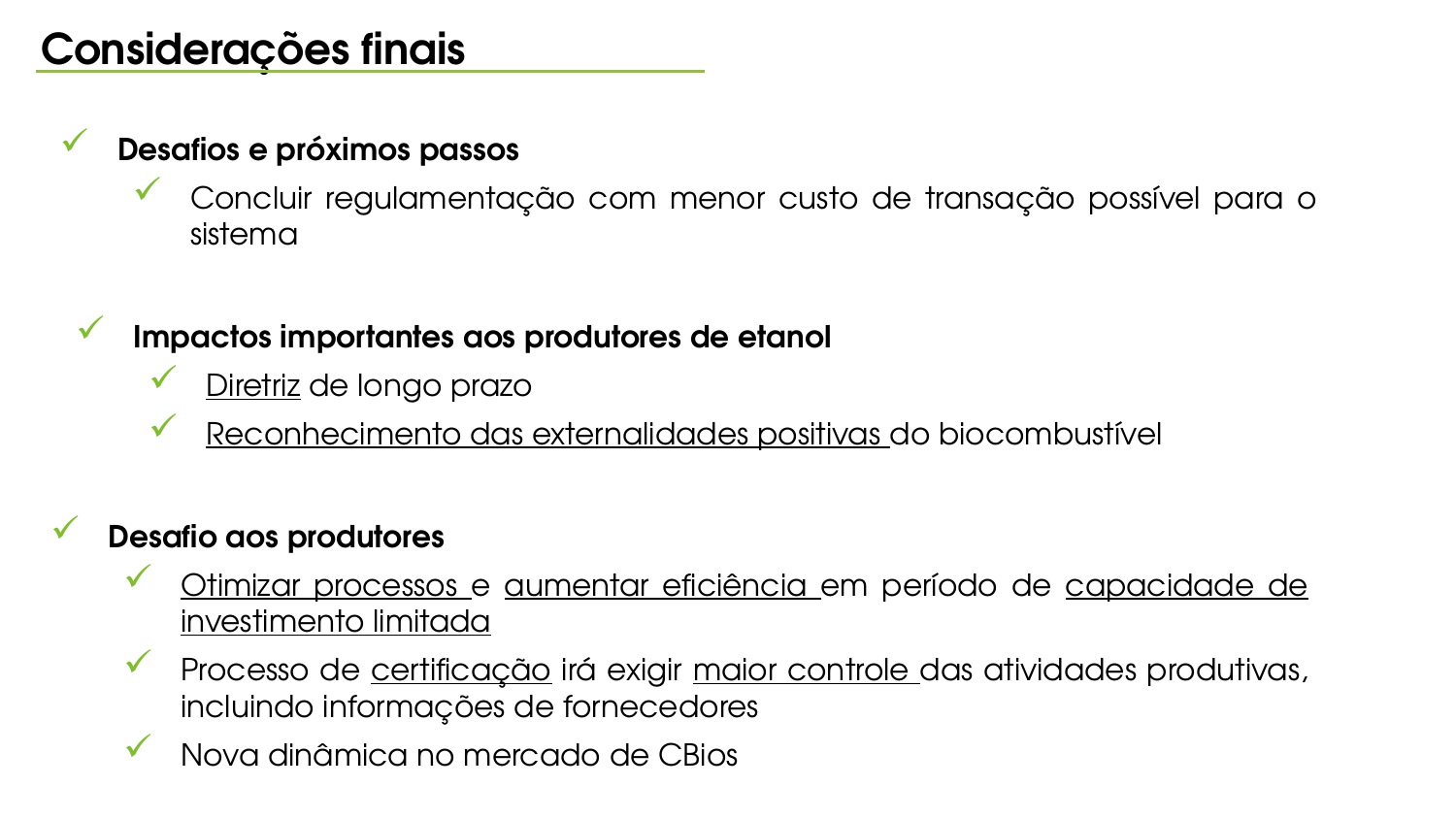

# Considerações finais
Desafios e próximos passos
Concluir regulamentação com menor custo de transação possível para o sistema
Impactos importantes aos produtores de etanol
Diretriz de longo prazo
Reconhecimento das externalidades positivas do biocombustível
Desafio aos produtores
Otimizar processos e aumentar eficiência em período de capacidade de investimento limitada
Processo de certificação irá exigir maior controle das atividades produtivas, incluindo informações de fornecedores
Nova dinâmica no mercado de CBios